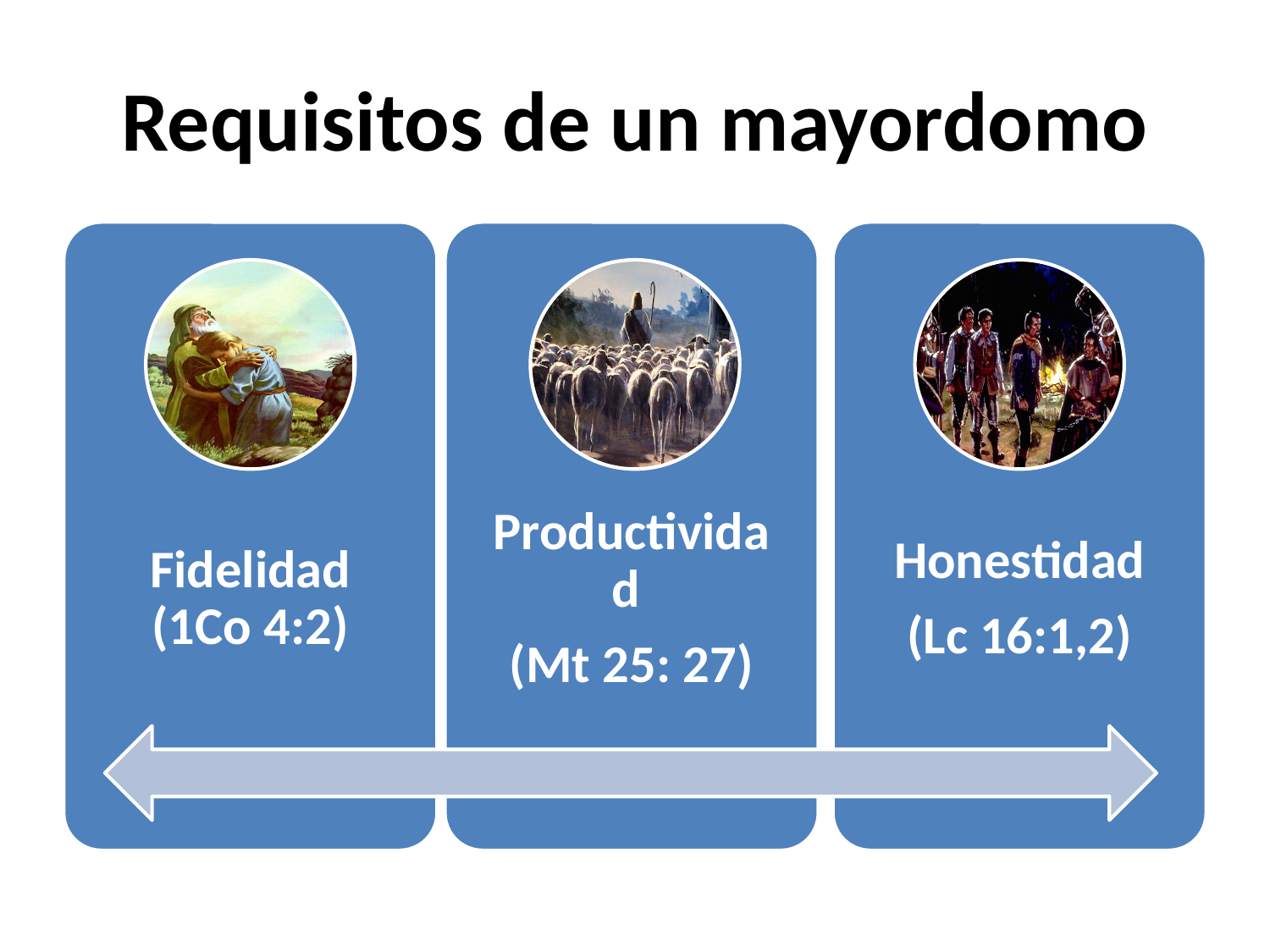

# Requisitos de un mayordomo
Fidelidad (1Co 4:2)
Productividad
(Mt 25: 27)
Honestidad
(Lc 16:1,2)